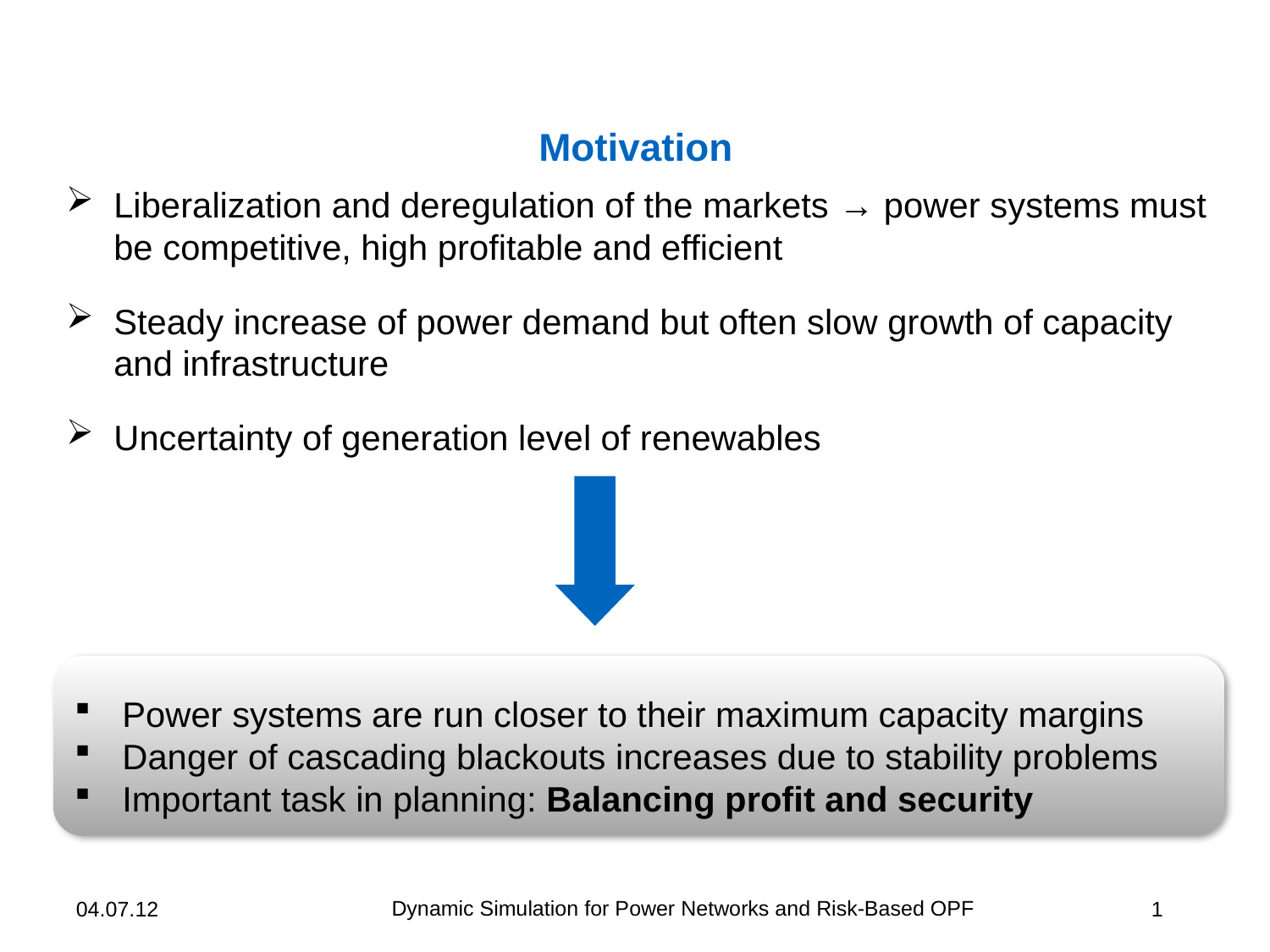

Motivation
Liberalization and deregulation of the markets → power systems must be competitive, high profitable and efficient
Steady increase of power demand but often slow growth of capacity and infrastructure
Uncertainty of generation level of renewables

Power systems are run closer to their maximum capacity margins
Danger of cascading blackouts increases due to stability problems
Important task in planning: Balancing profit and security
Dynamic Simulation for Power Networks and Risk-Based OPF
04.07.12
1